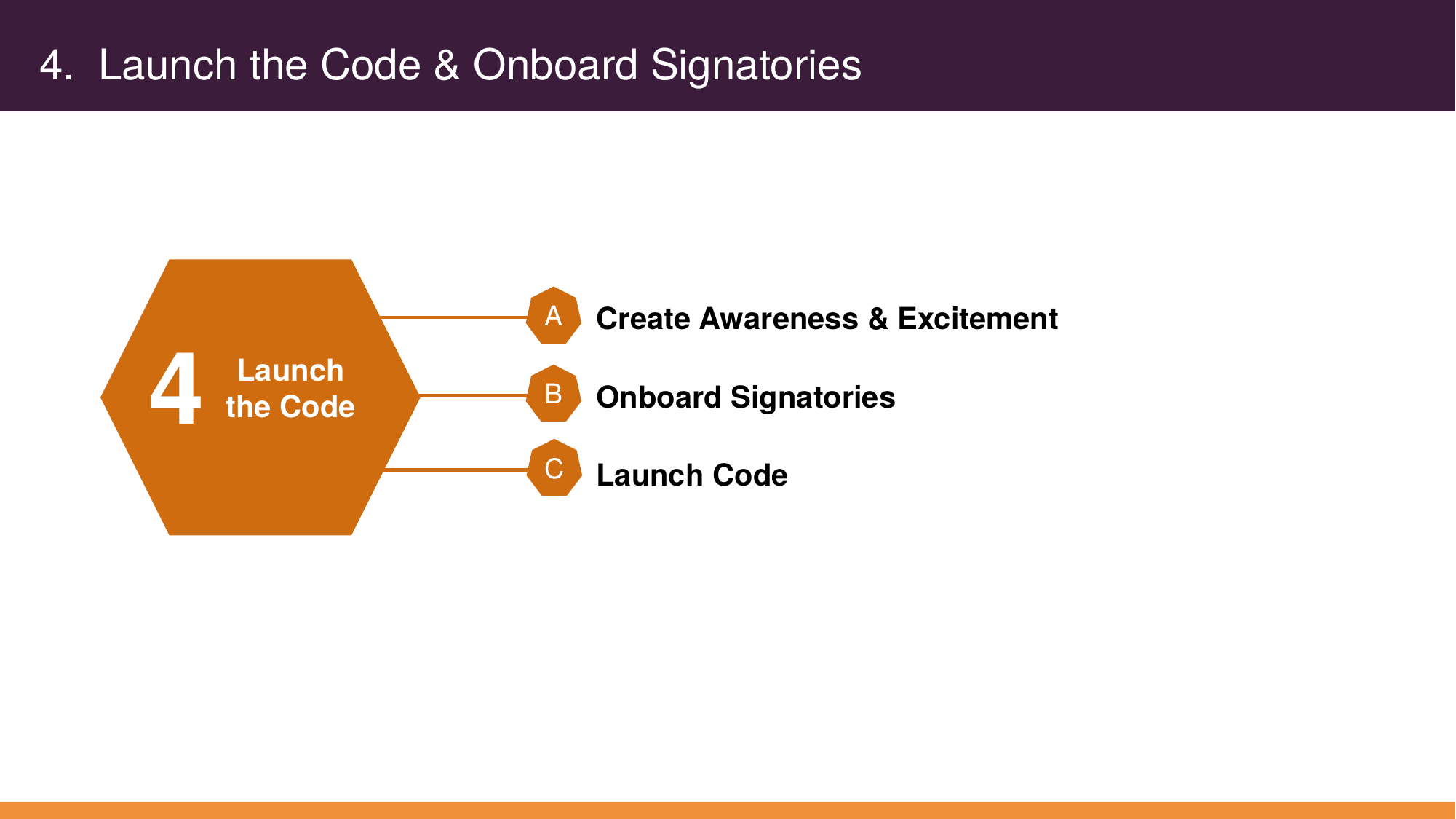

# 4.  Launch the Code & Onboard Signatories

1
3
5
2
4
A
Create Awareness & Excitement
Onboard Signatories
Launch Code
4
Launch
the Code
B
C